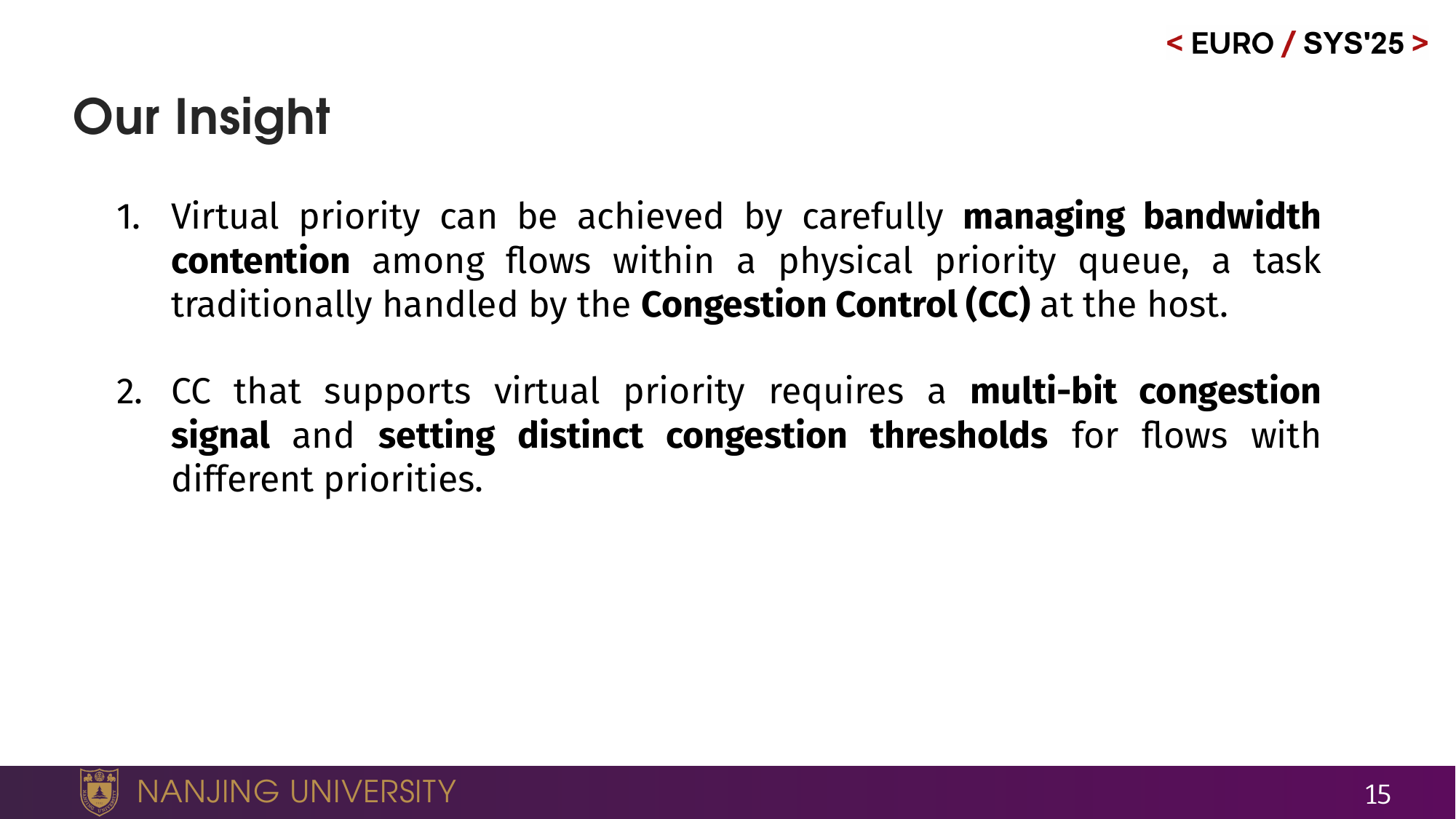

# Our Insight
Virtual priority can be achieved by carefully managing bandwidth contention among flows within a physical priority queue, a task traditionally handled by the Congestion Control (CC) at the host.

CC that supports virtual priority requires a multi-bit congestion signal and setting distinct congestion thresholds for flows with different priorities.
15